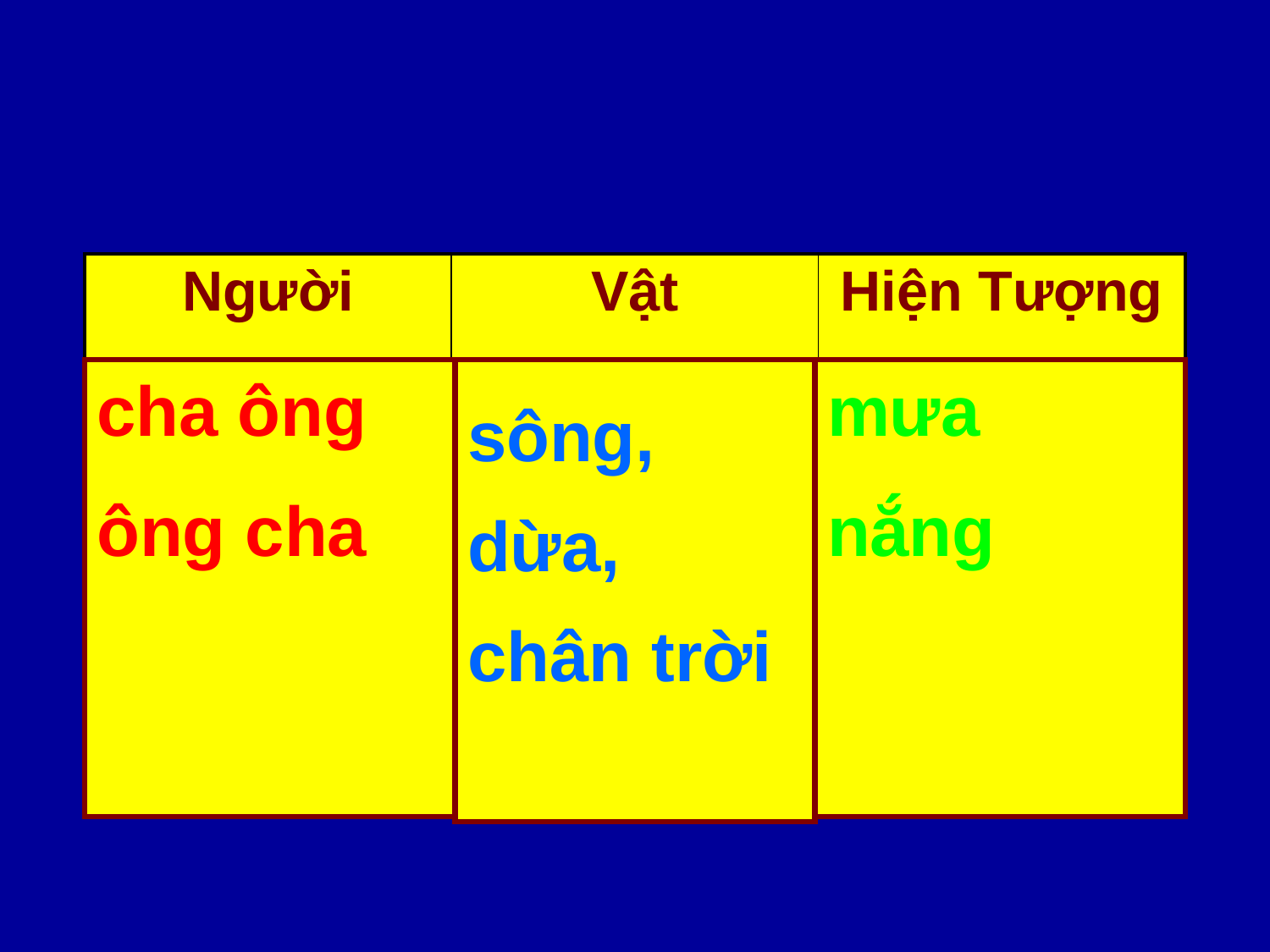

| Người | Vật | Hiện Tượng |
| --- | --- | --- |
cha ông
ông cha

sông, dừa, chân trời

mưa
nắng